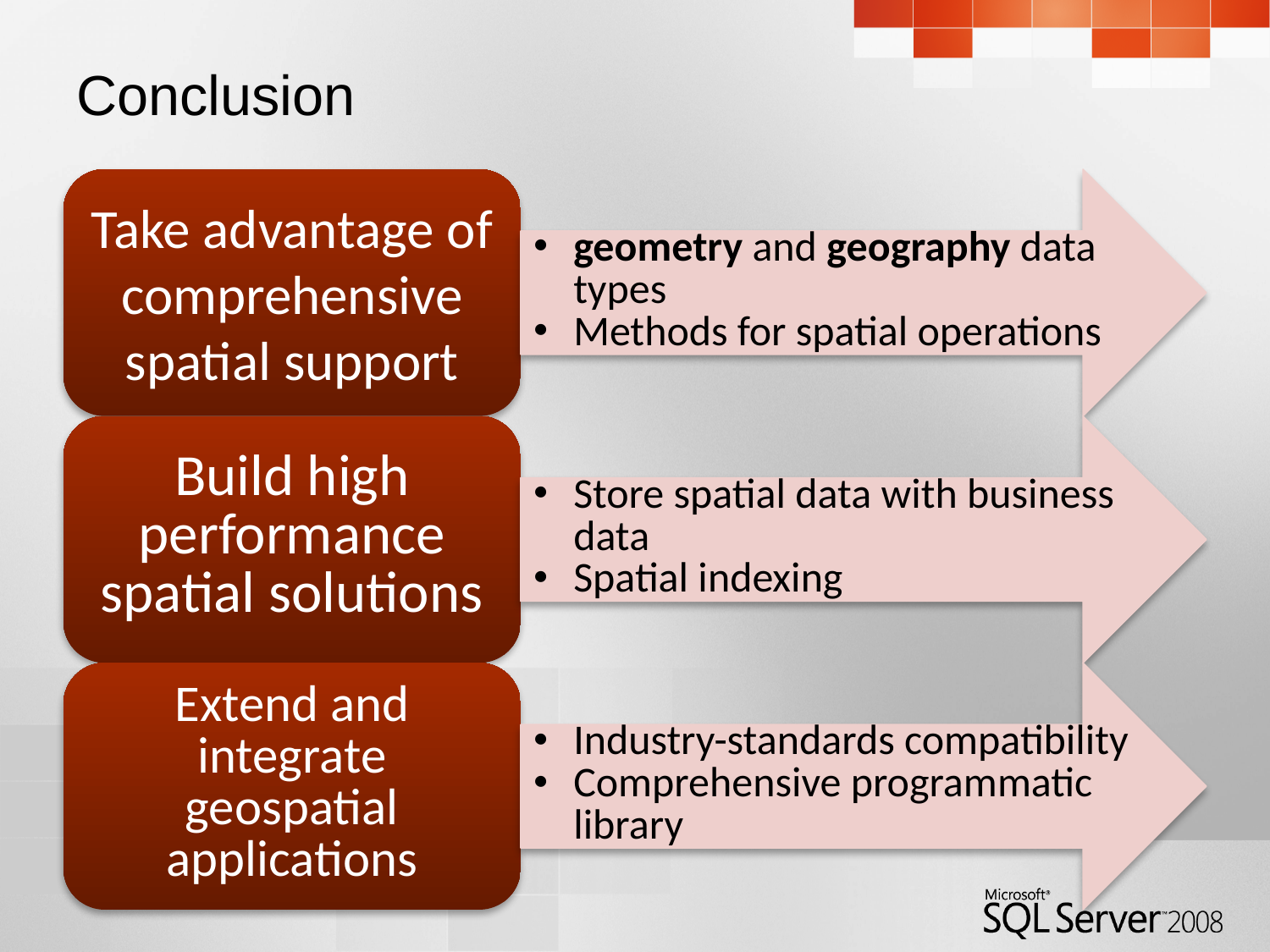

# Conclusion
Take advantage of comprehensive spatial support
Build high performance spatial solutions
Extend and integrate geospatial applications
geometry and geography data types
Methods for spatial operations
Store spatial data with business data
Spatial indexing
Industry-standards compatibility
Comprehensive programmatic library